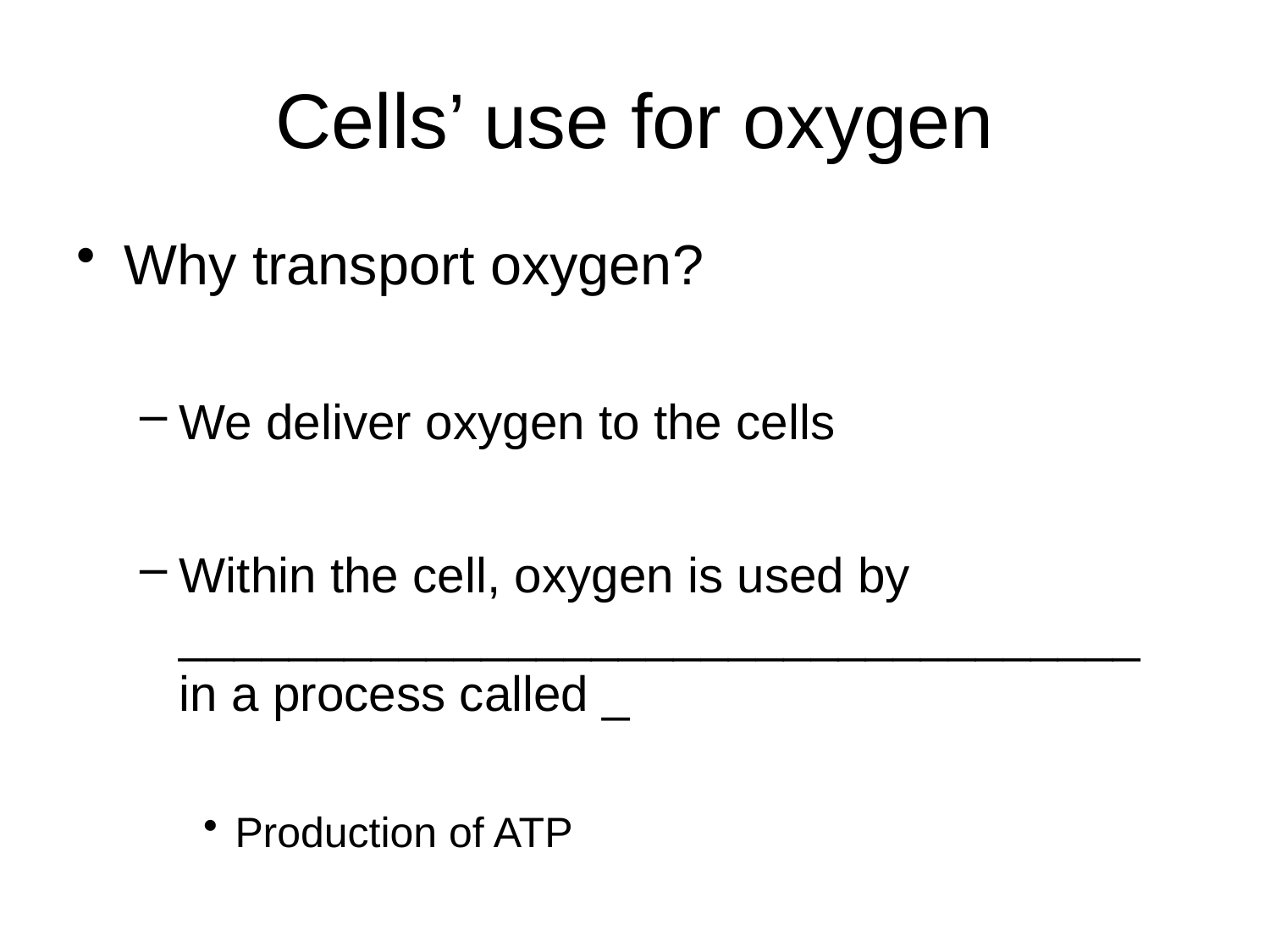

# Cells’ use for oxygen
Why transport oxygen?

We deliver oxygen to the cells

Within the cell, oxygen is used by ___________________________________ in a process called _

Production of ATP